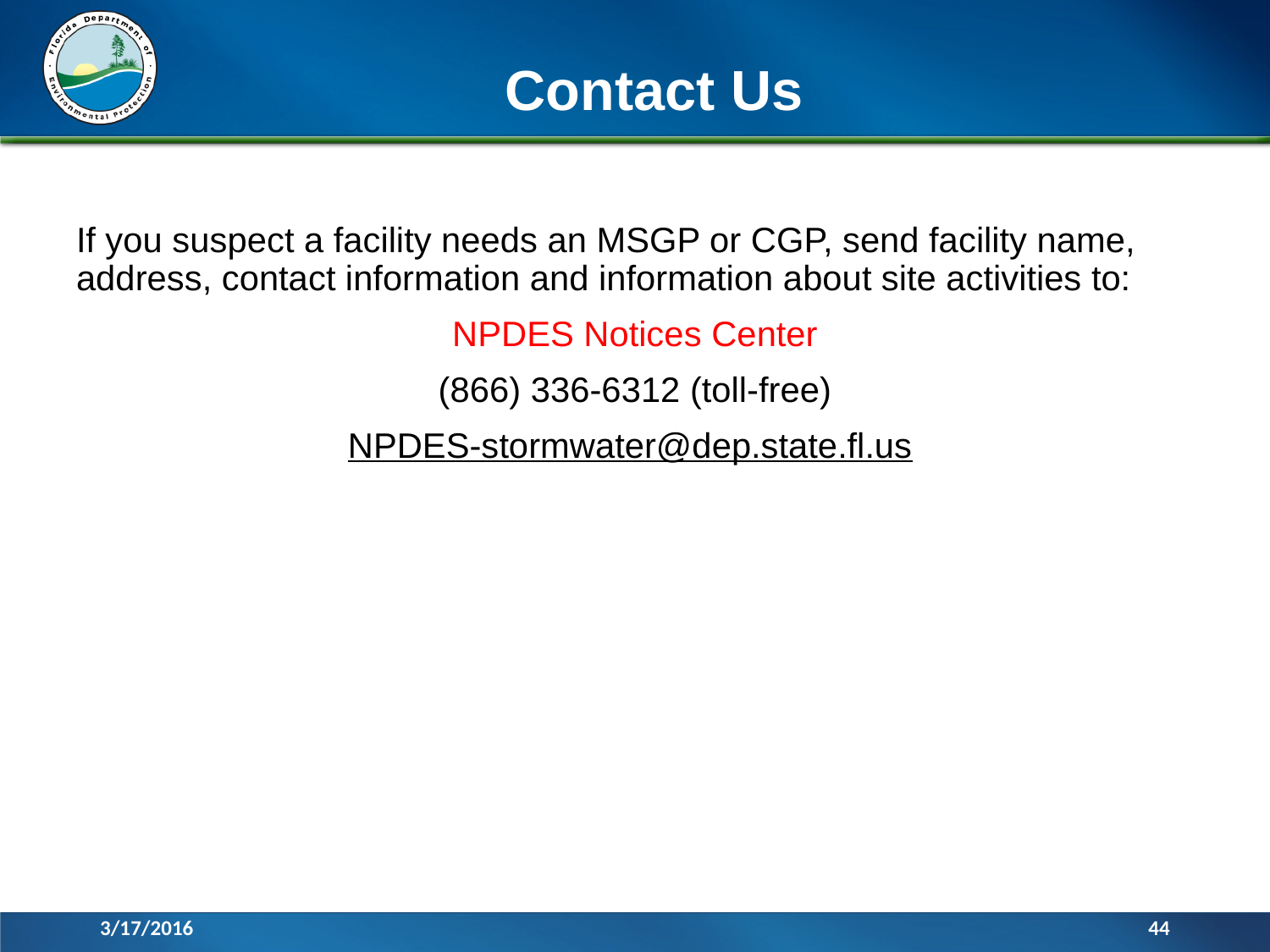

# Contact Us
If you suspect a facility needs an MSGP or CGP, send facility name, address, contact information and information about site activities to:
NPDES Notices Center
(866) 336-6312 (toll-free)
NPDES-stormwater@dep.state.fl.us
3/17/2016
44